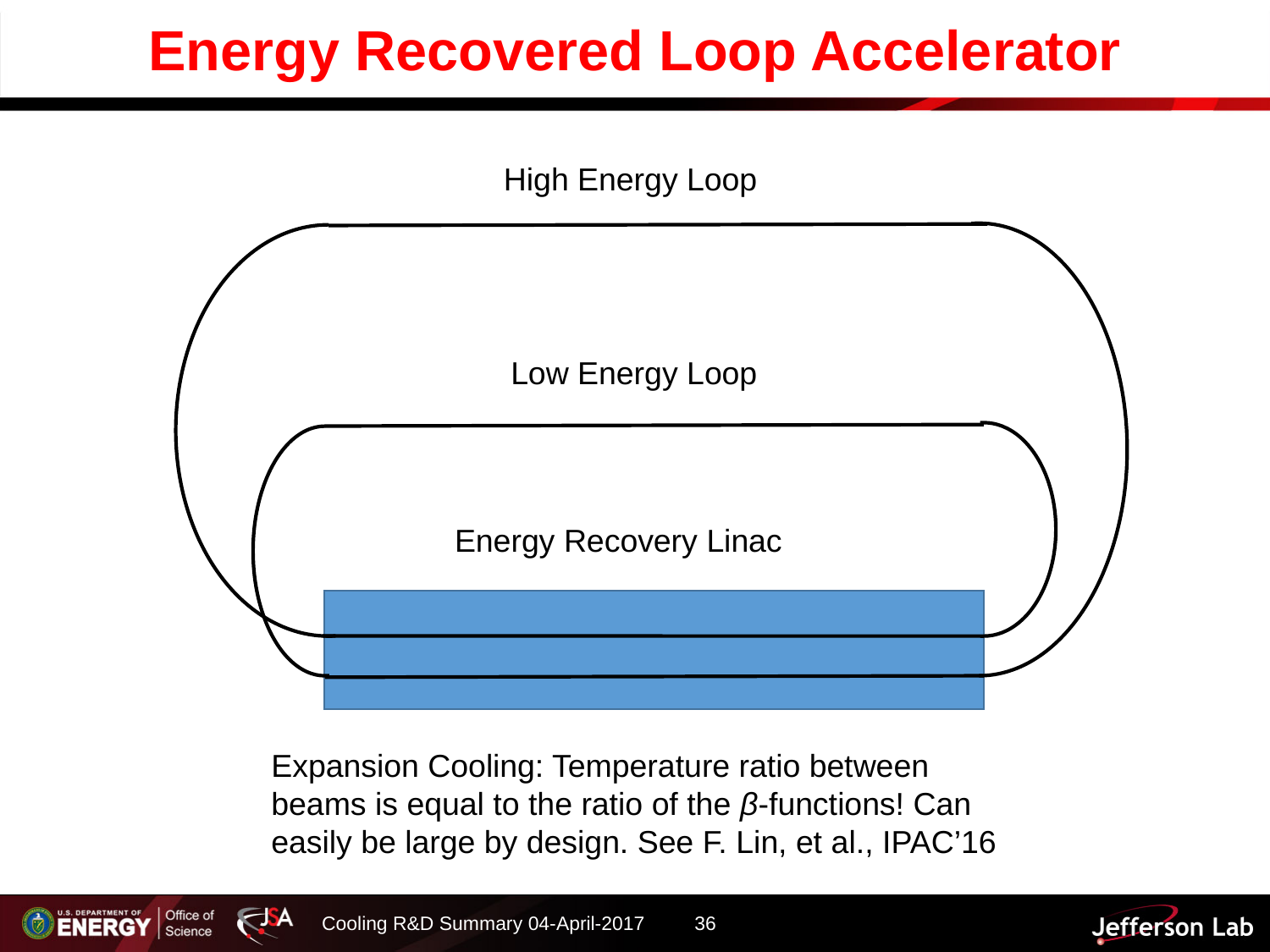

# Energy Recovered Loop Accelerator
High Energy Loop

Low Energy Loop

Energy Recovery Linac

Expansion Cooling: Temperature ratio between
beams is equal to the ratio of the β-functions! Can
easily be large by design. See F. Lin, et al., IPAC’16